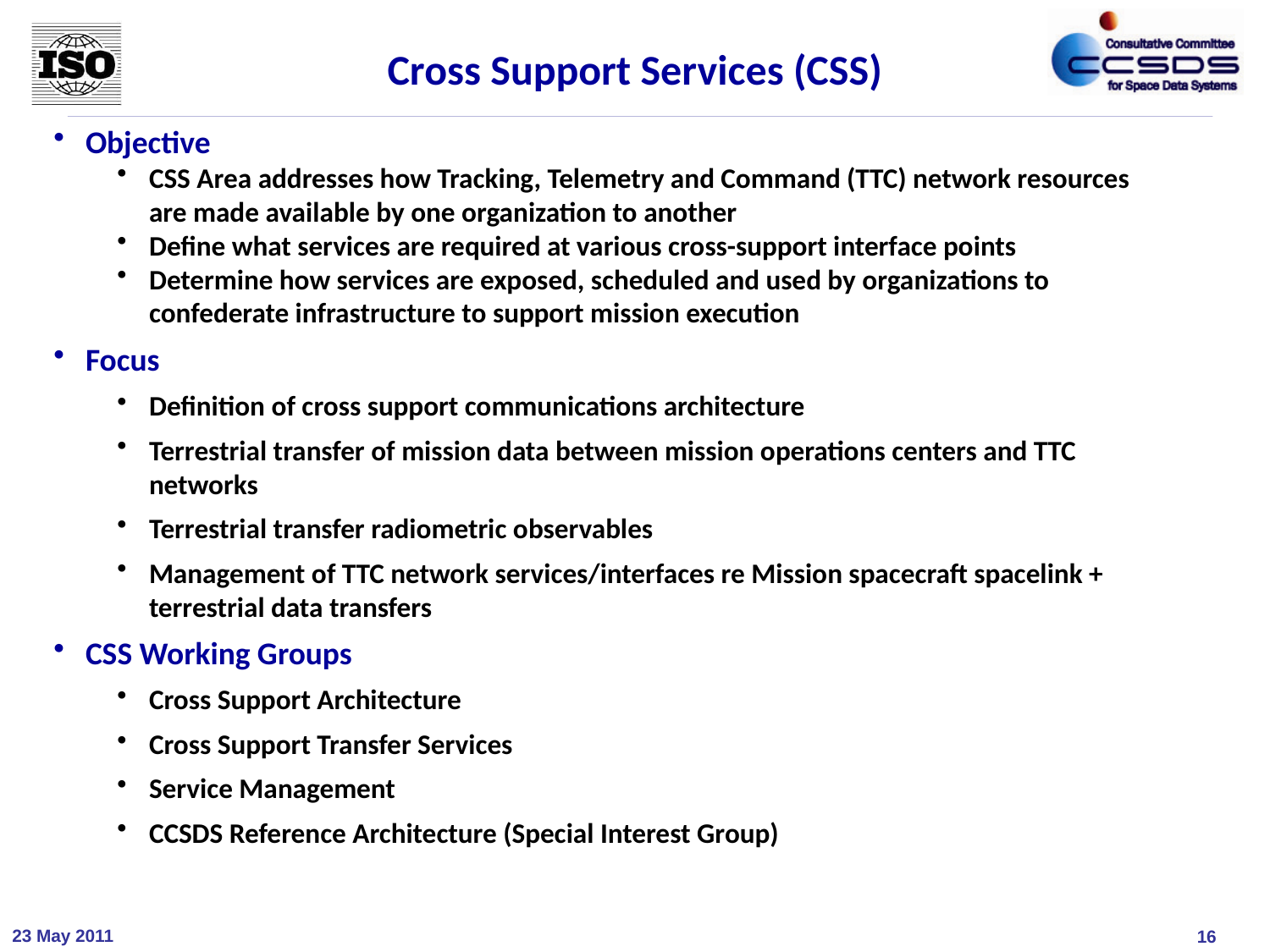

Cross Support Services (CSS)
Objective
CSS Area addresses how Tracking, Telemetry and Command (TTC) network resources are made available by one organization to another
Define what services are required at various cross-support interface points
Determine how services are exposed, scheduled and used by organizations to confederate infrastructure to support mission execution
Focus
Definition of cross support communications architecture
Terrestrial transfer of mission data between mission operations centers and TTC networks
Terrestrial transfer radiometric observables
Management of TTC network services/interfaces re Mission spacecraft spacelink + terrestrial data transfers
CSS Working Groups
Cross Support Architecture
Cross Support Transfer Services
Service Management
CCSDS Reference Architecture (Special Interest Group)